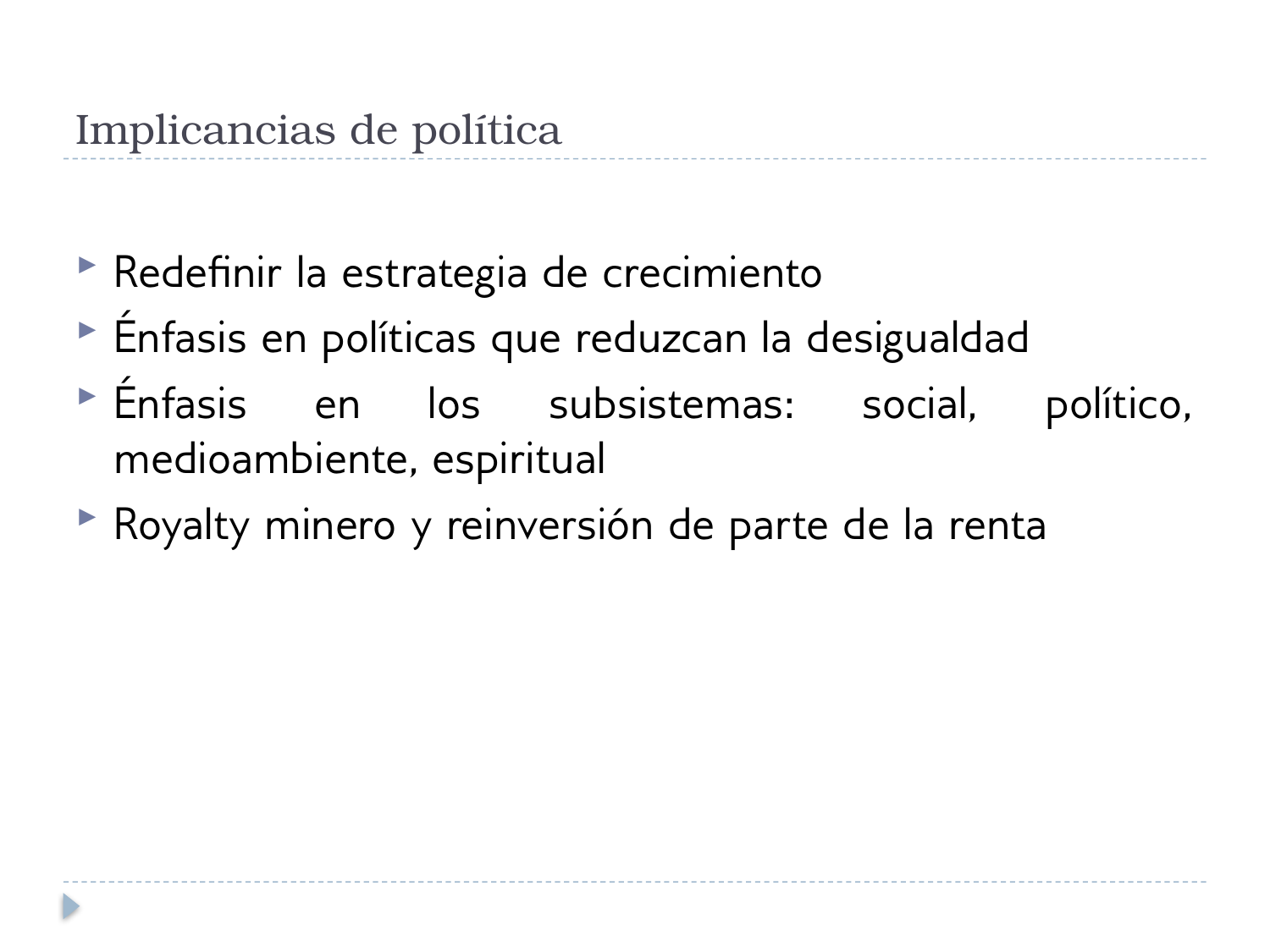

# Implicancias de política

Redefinir la estrategia de crecimiento
Énfasis en políticas que reduzcan la desigualdad
Énfasis en los subsistemas: social, político, medioambiente, espiritual
Royalty minero y reinversión de parte de la renta